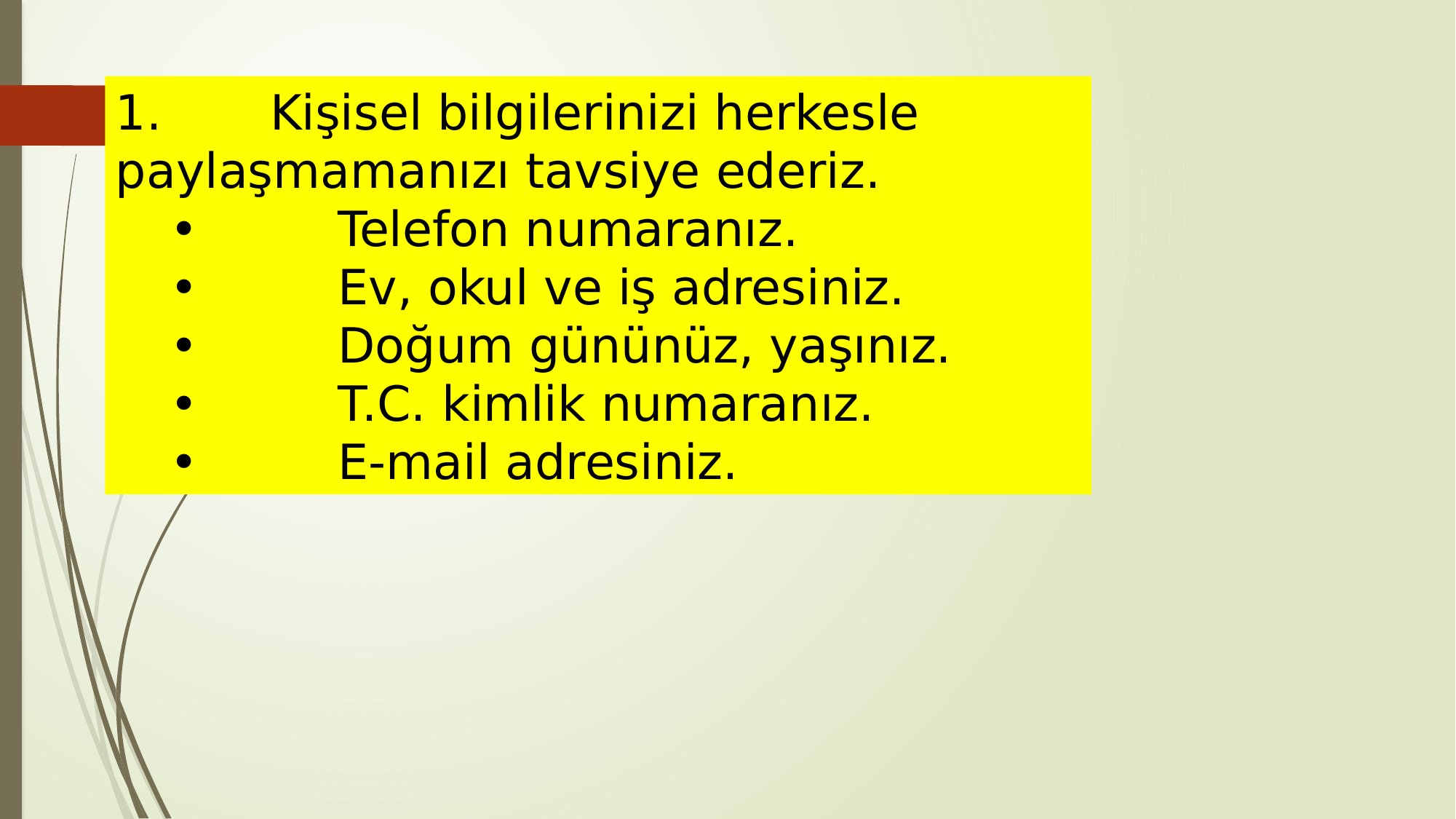

1.       Kişisel bilgilerinizi herkesle paylaşmamanızı tavsiye ederiz.
•         Telefon numaranız.
•         Ev, okul ve iş adresiniz.
•         Doğum gününüz, yaşınız.
•         T.C. kimlik numaranız.
•         E-mail adresiniz.